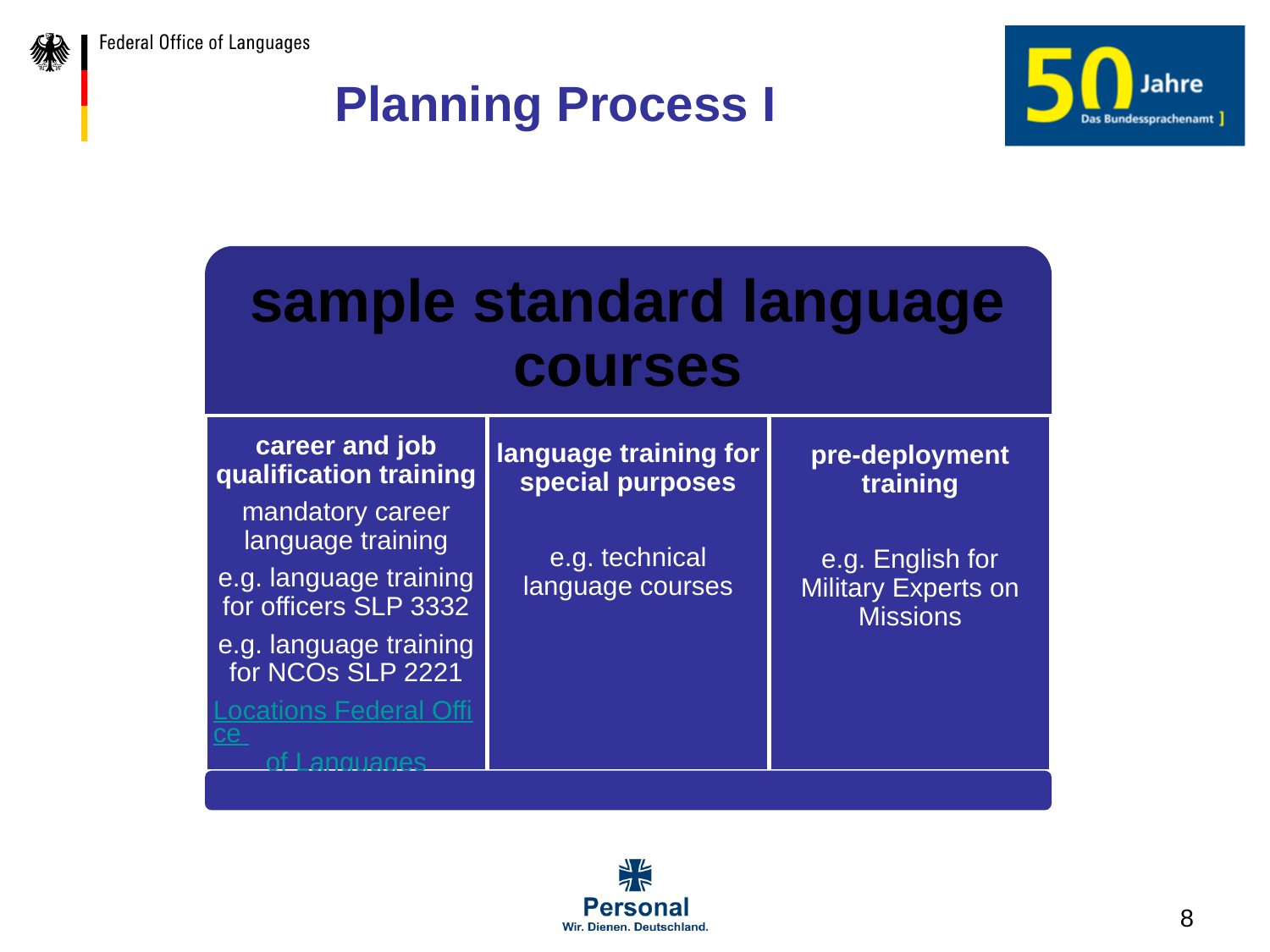

# Planning Process I
sample standard language courses
career and job qualification training
mandatory career language training
e.g. language training for officers SLP 3332
e.g. language training for NCOs SLP 2221
Locations Federal Office of Languages
language training for special purposes

e.g. technical language courses

pre-deployment training

e.g. English for Military Experts on Missions

8